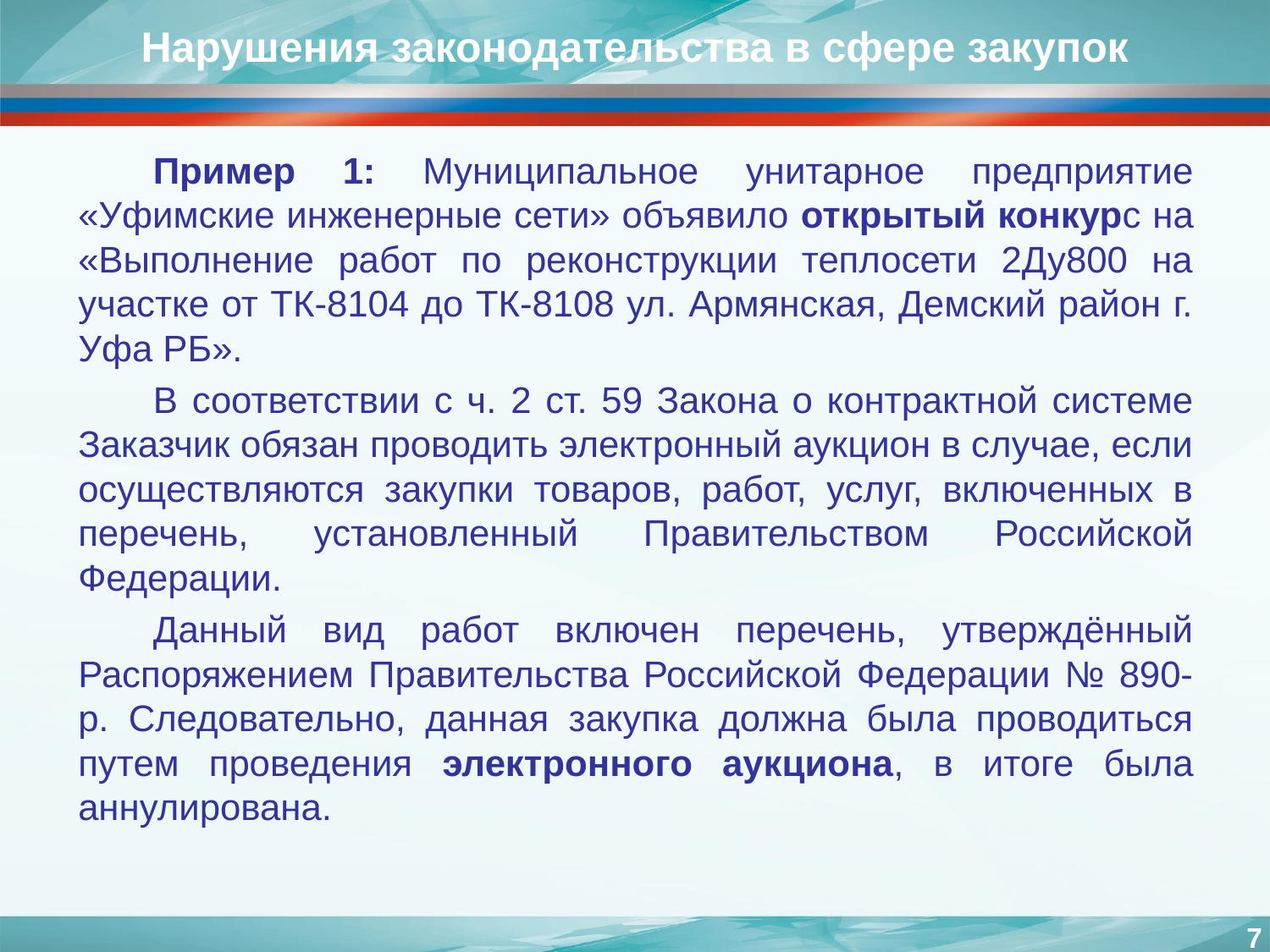

Нарушения законодательства в сфере закупок
Пример 1: Муниципальное унитарное предприятие «Уфимские инженерные сети» объявило открытый конкурс на «Выполнение работ по реконструкции теплосети 2Ду800 на участке от ТК-8104 до ТК-8108 ул. Армянская, Демский район г. Уфа РБ».
В соответствии с ч. 2 ст. 59 Закона о контрактной системе Заказчик обязан проводить электронный аукцион в случае, если осуществляются закупки товаров, работ, услуг, включенных в перечень, установленный Правительством Российской Федерации.
Данный вид работ включен перечень, утверждённый Распоряжением Правительства Российской Федерации № 890-р. Следовательно, данная закупка должна была проводиться путем проведения электронного аукциона, в итоге была аннулирована.

7